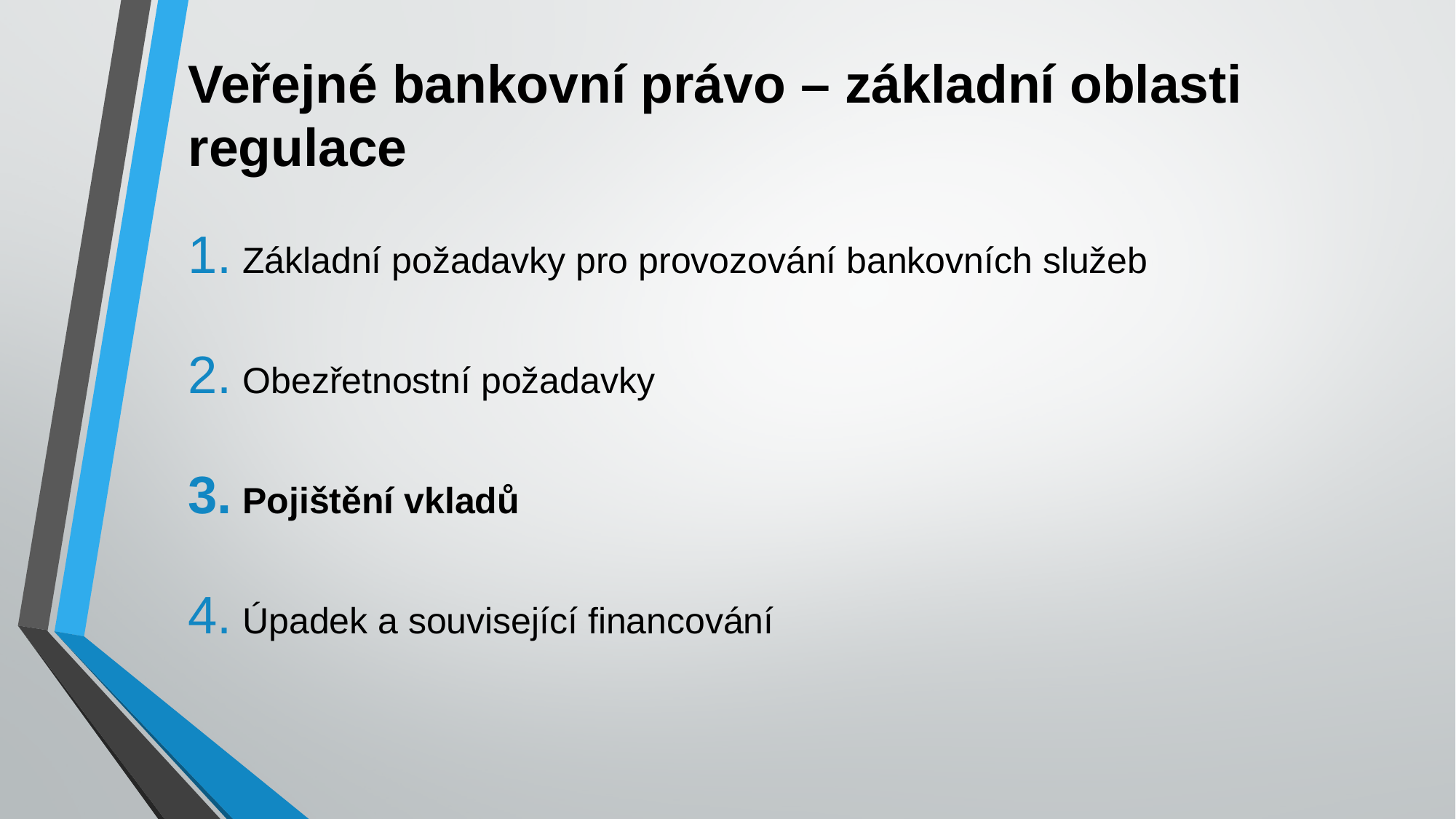

# Veřejné bankovní právo – základní oblasti regulace
Základní požadavky pro provozování bankovních služeb

Obezřetnostní požadavky

Pojištění vkladů

Úpadek a související financování